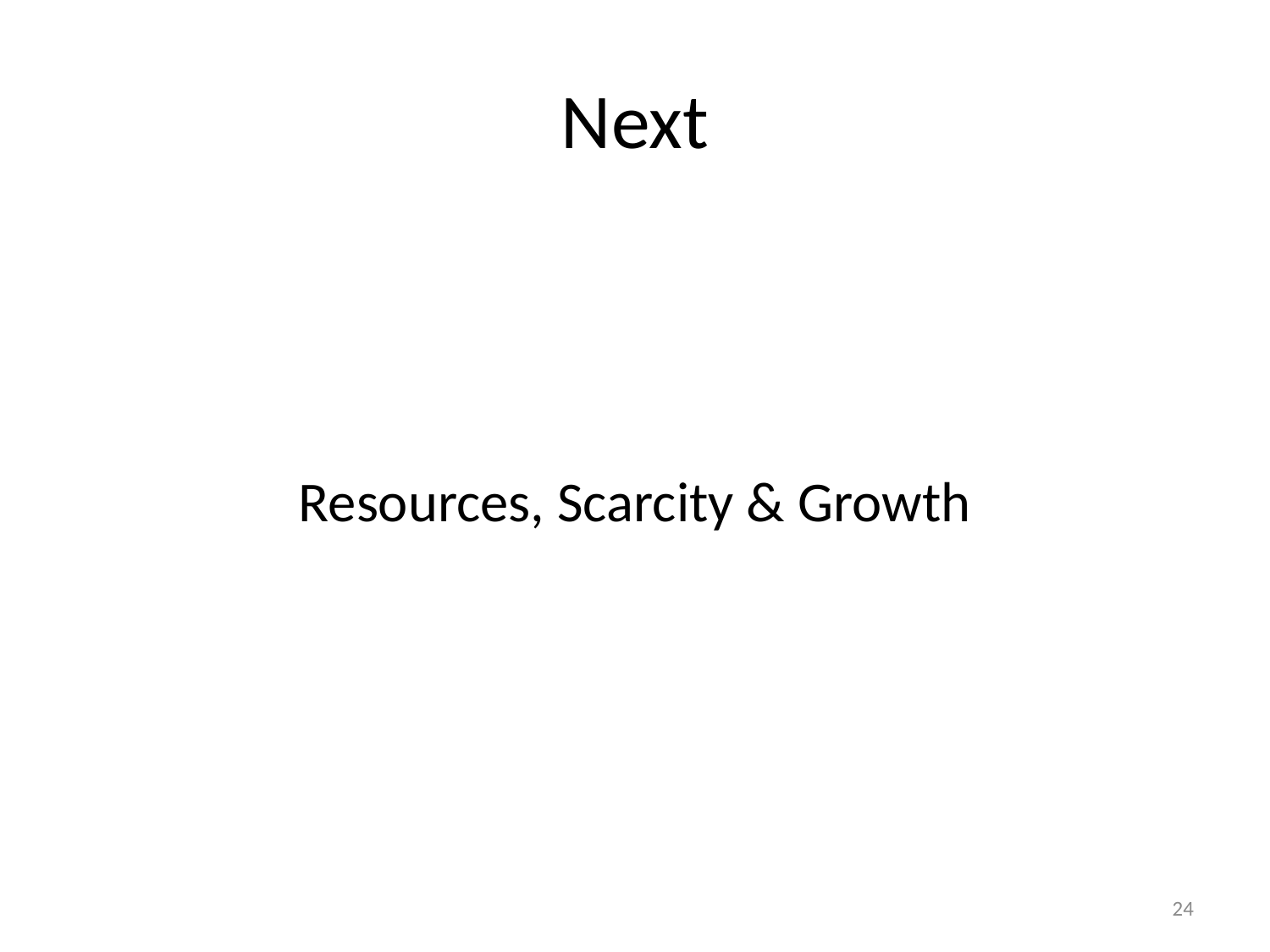

# Next

Resources, Scarcity & Growth
24